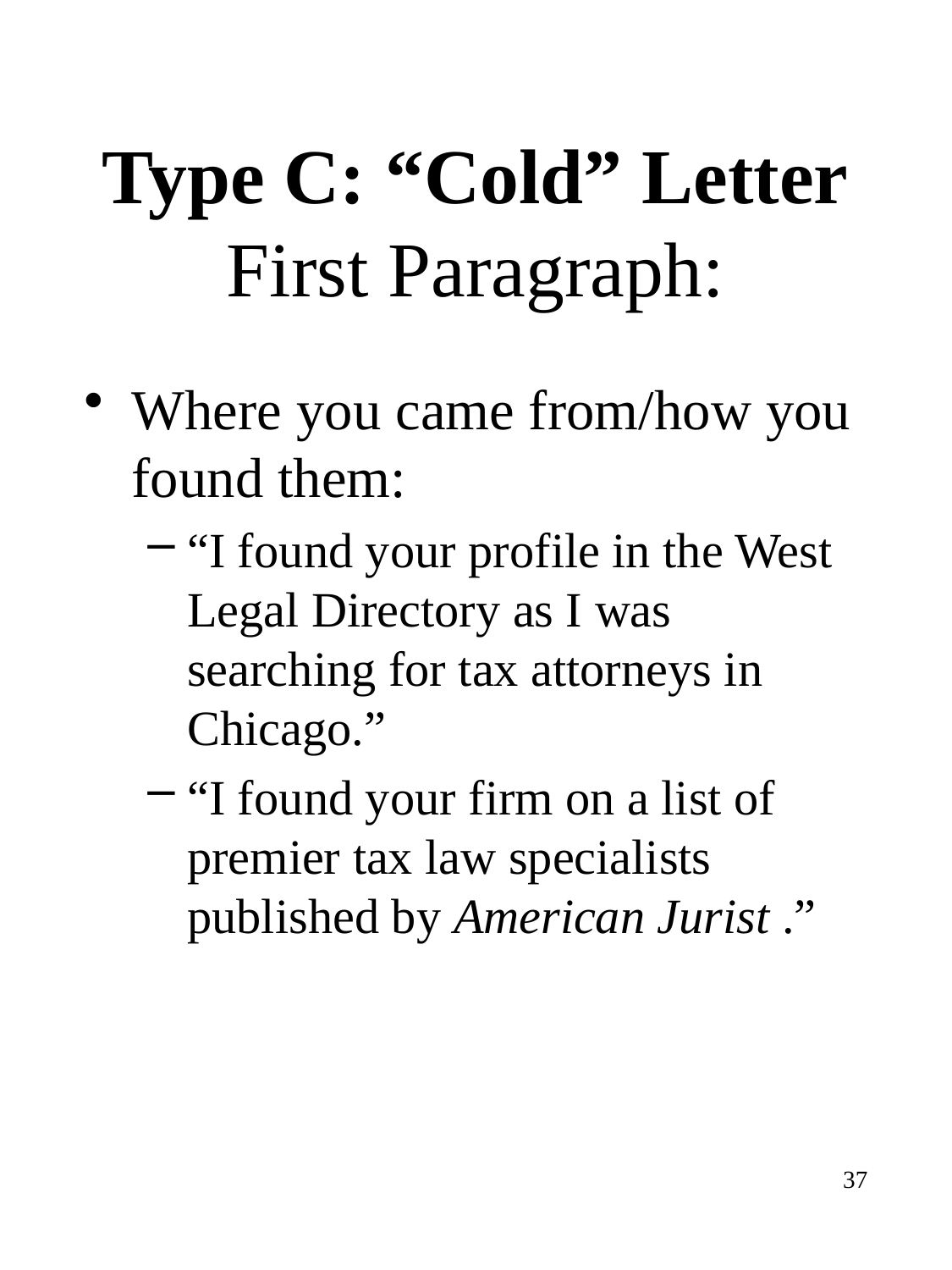

# Type C: “Cold” Letter First Paragraph:
Where you came from/how you found them:
“I found your profile in the West Legal Directory as I was searching for tax attorneys in Chicago.”
“I found your firm on a list of premier tax law specialists published by American Jurist .”
37